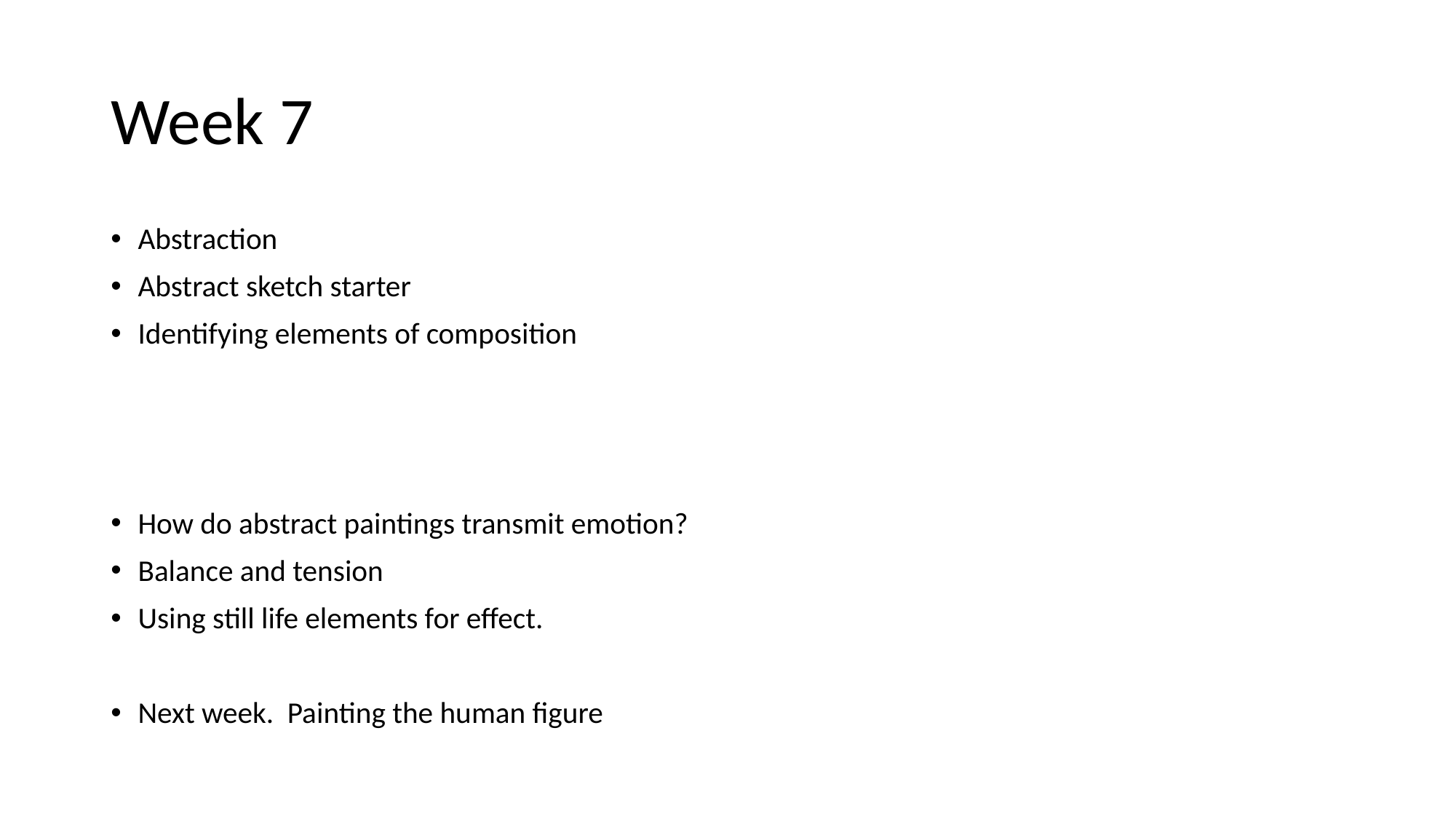

# Week 7
Abstraction
Abstract sketch starter
Identifying elements of composition

How do abstract paintings transmit emotion?
Balance and tension
Using still life elements for effect.

Next week.  Painting the human figure